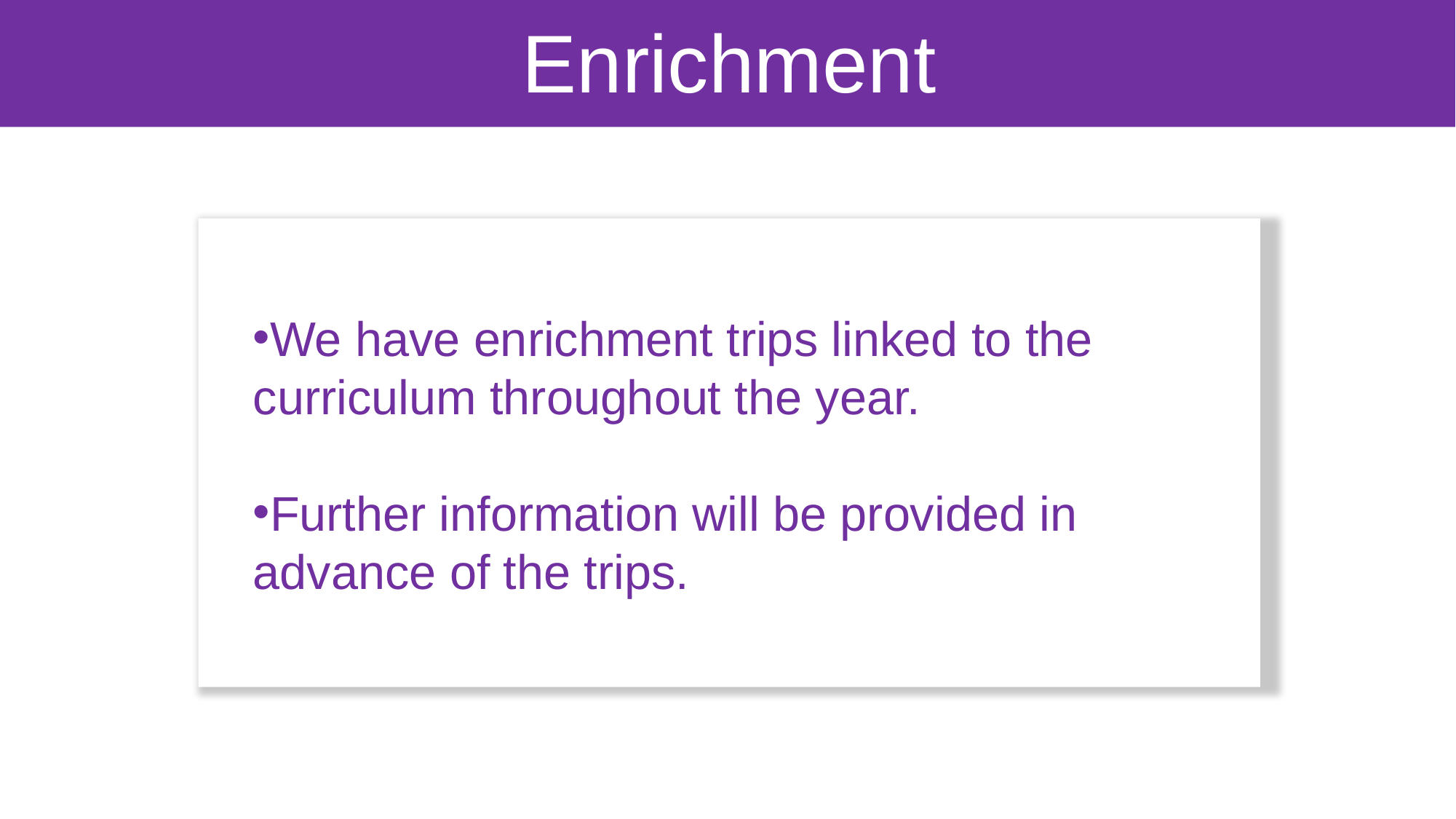

Enrichment

We have enrichment trips linked to the curriculum throughout the year.

Further information will be provided in advance of the trips.